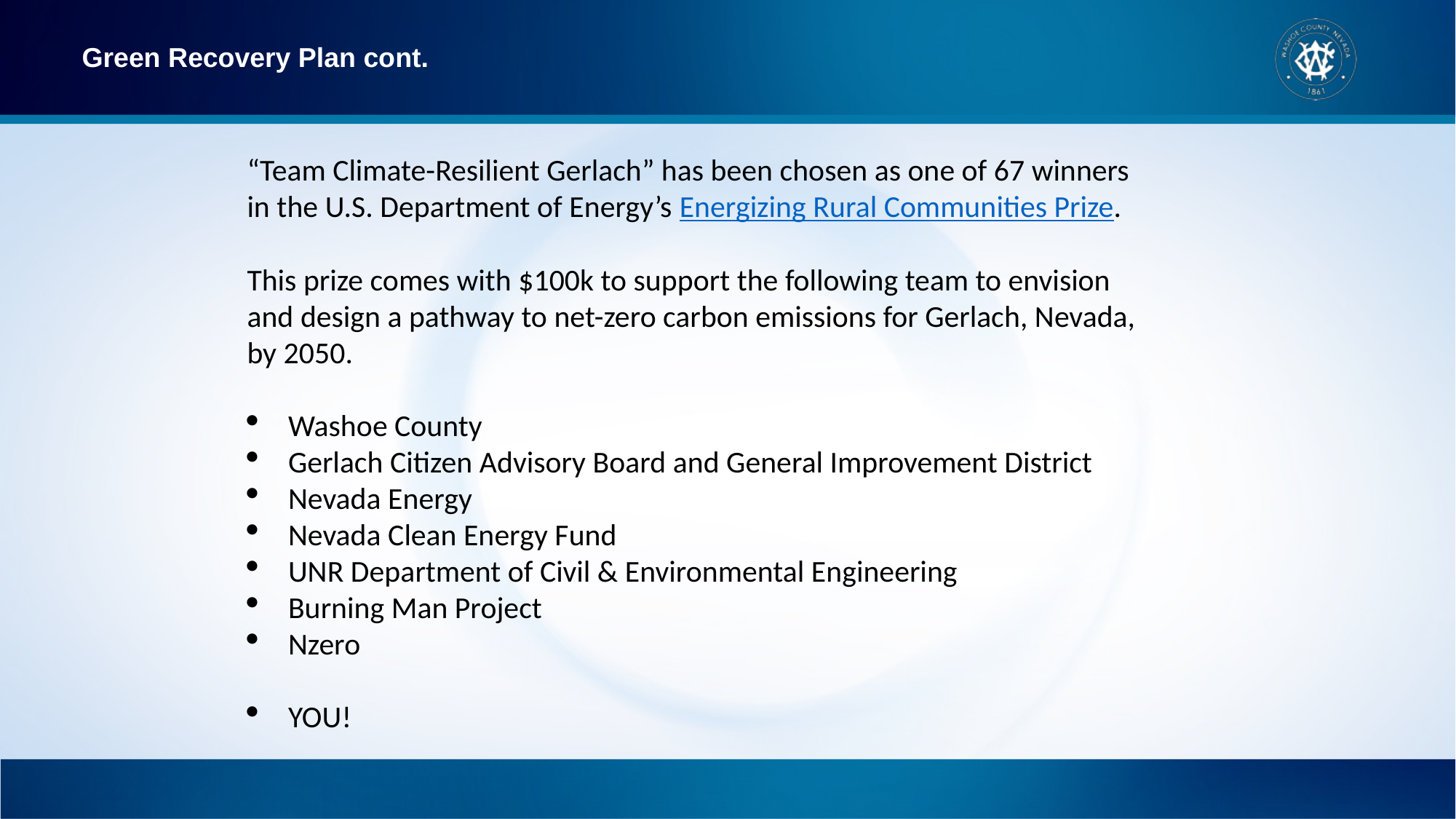

Green Recovery Plan cont.
“Team Climate-Resilient Gerlach” has been chosen as one of 67 winners in the U.S. Department of Energy’s Energizing Rural Communities Prize.

This prize comes with $100k to support the following team to envision and design a pathway to net-zero carbon emissions for Gerlach, Nevada, by 2050.

Washoe County
Gerlach Citizen Advisory Board and General Improvement District
Nevada Energy
Nevada Clean Energy Fund
UNR Department of Civil & Environmental Engineering
Burning Man Project
Nzero

YOU!